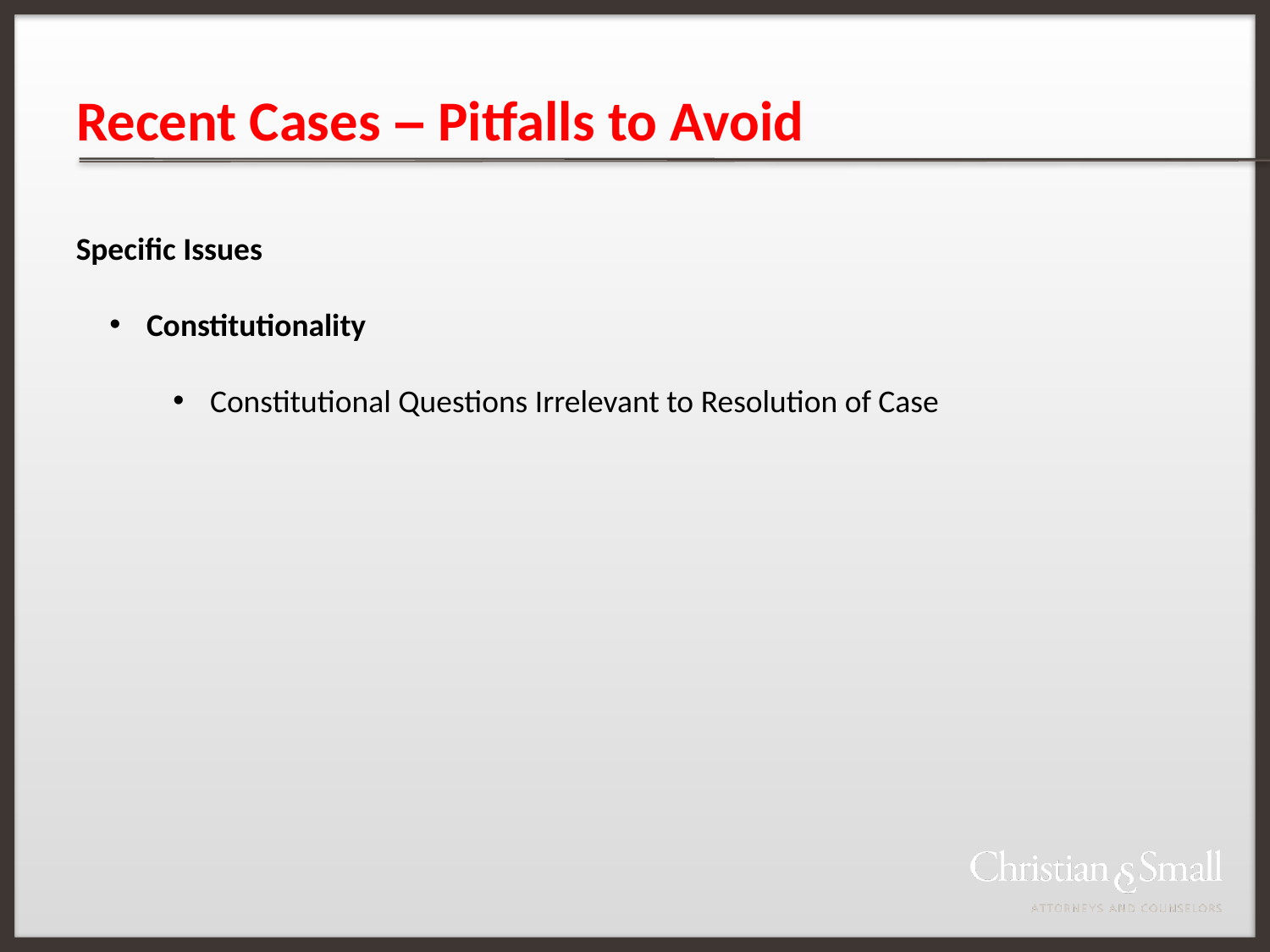

# Recent Cases – Pitfalls to Avoid
Specific Issues

 Constitutionality

 Constitutional Questions Irrelevant to Resolution of Case